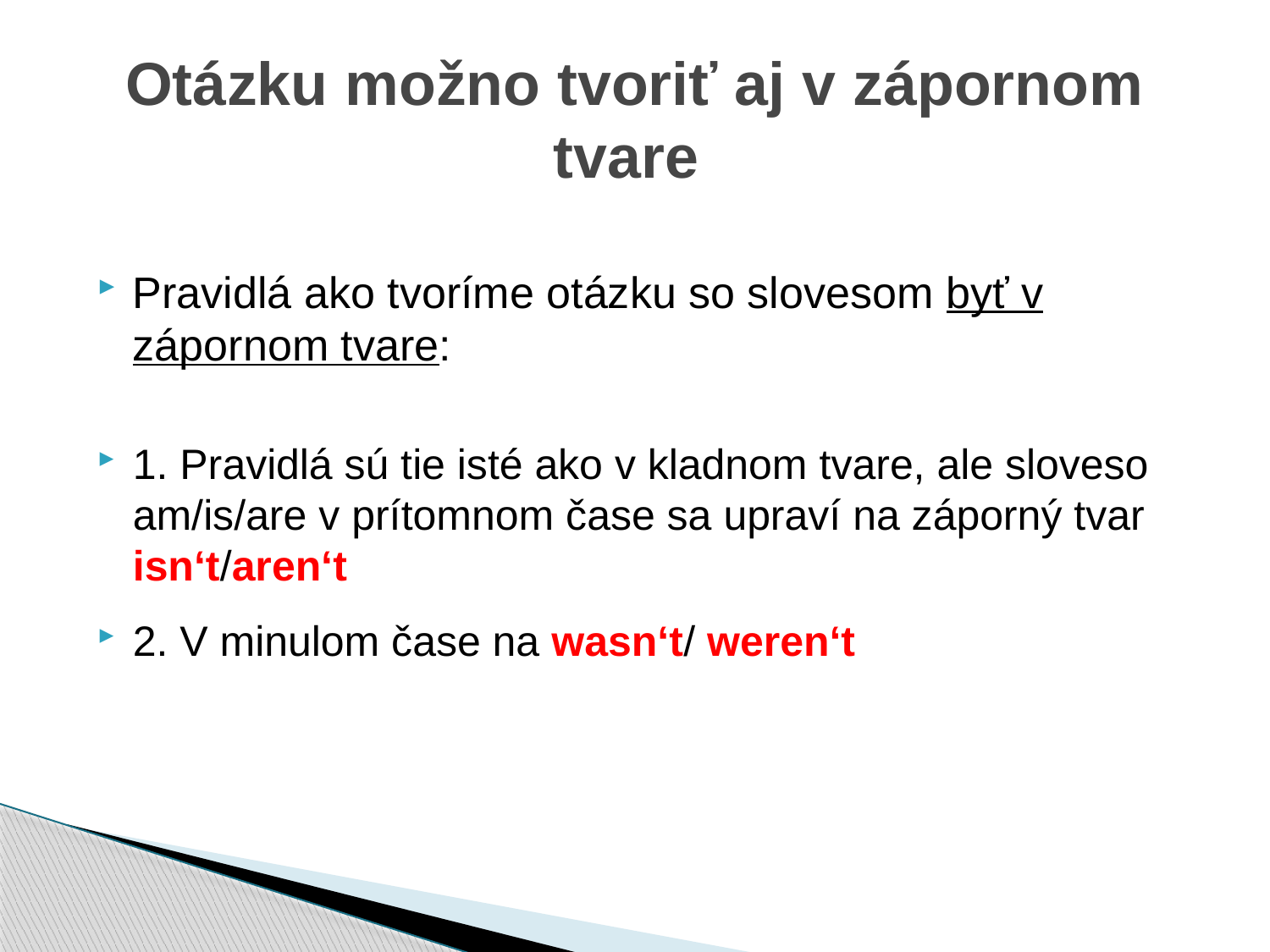

# Otázku možno tvoriť aj v zápornom tvare
Pravidlá ako tvoríme otázku so slovesom byť v zápornom tvare:

1. Pravidlá sú tie isté ako v kladnom tvare, ale sloveso am/is/are v prítomnom čase sa upraví na záporný tvar isn‘t/aren‘t

2. V minulom čase na wasn‘t/ weren‘t